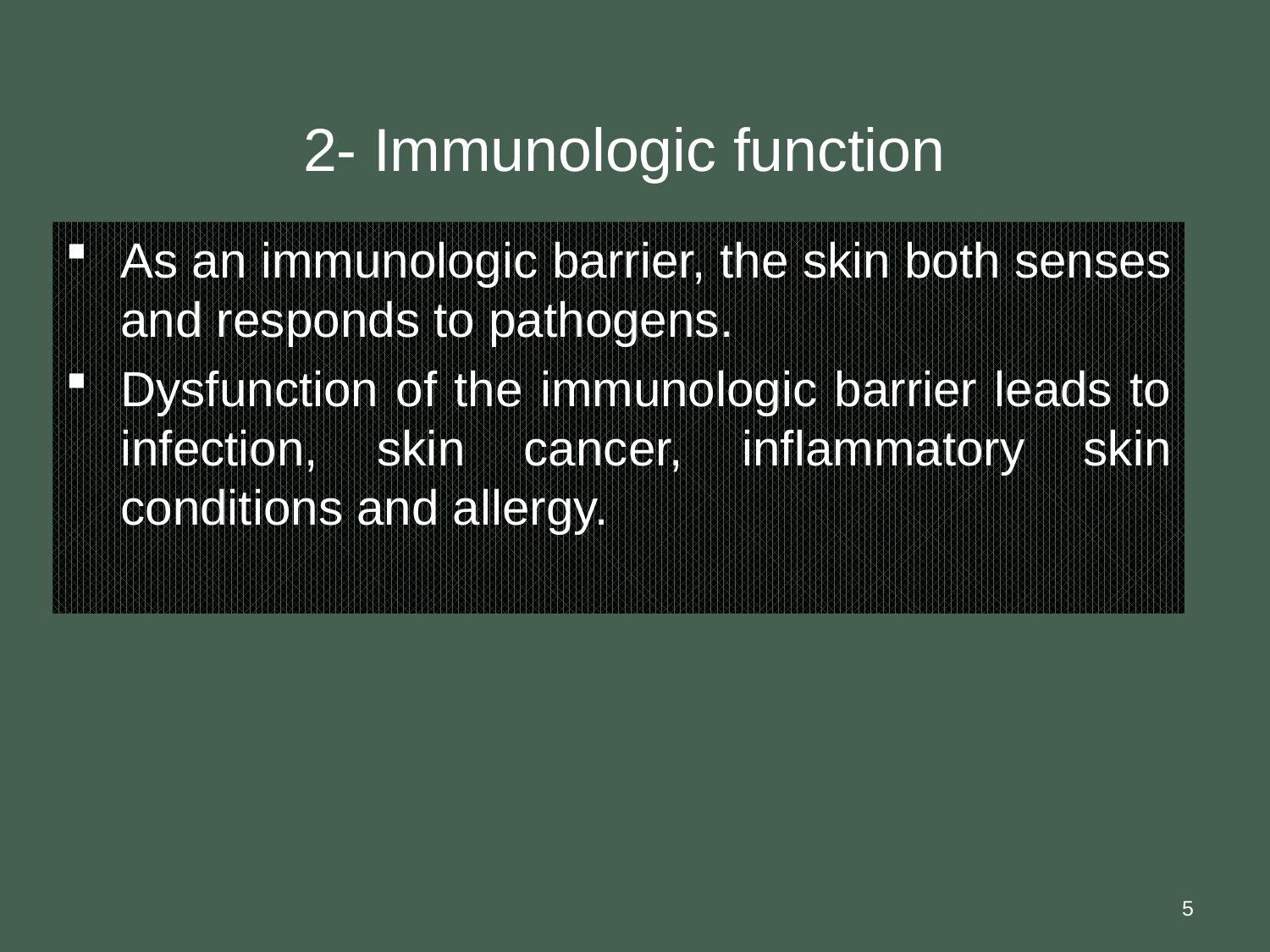

# 2- Immunologic function
As an immunologic barrier, the skin both senses and responds to pathogens.
Dysfunction of the immunologic barrier leads to infection, skin cancer, inflammatory skin conditions and allergy.

5